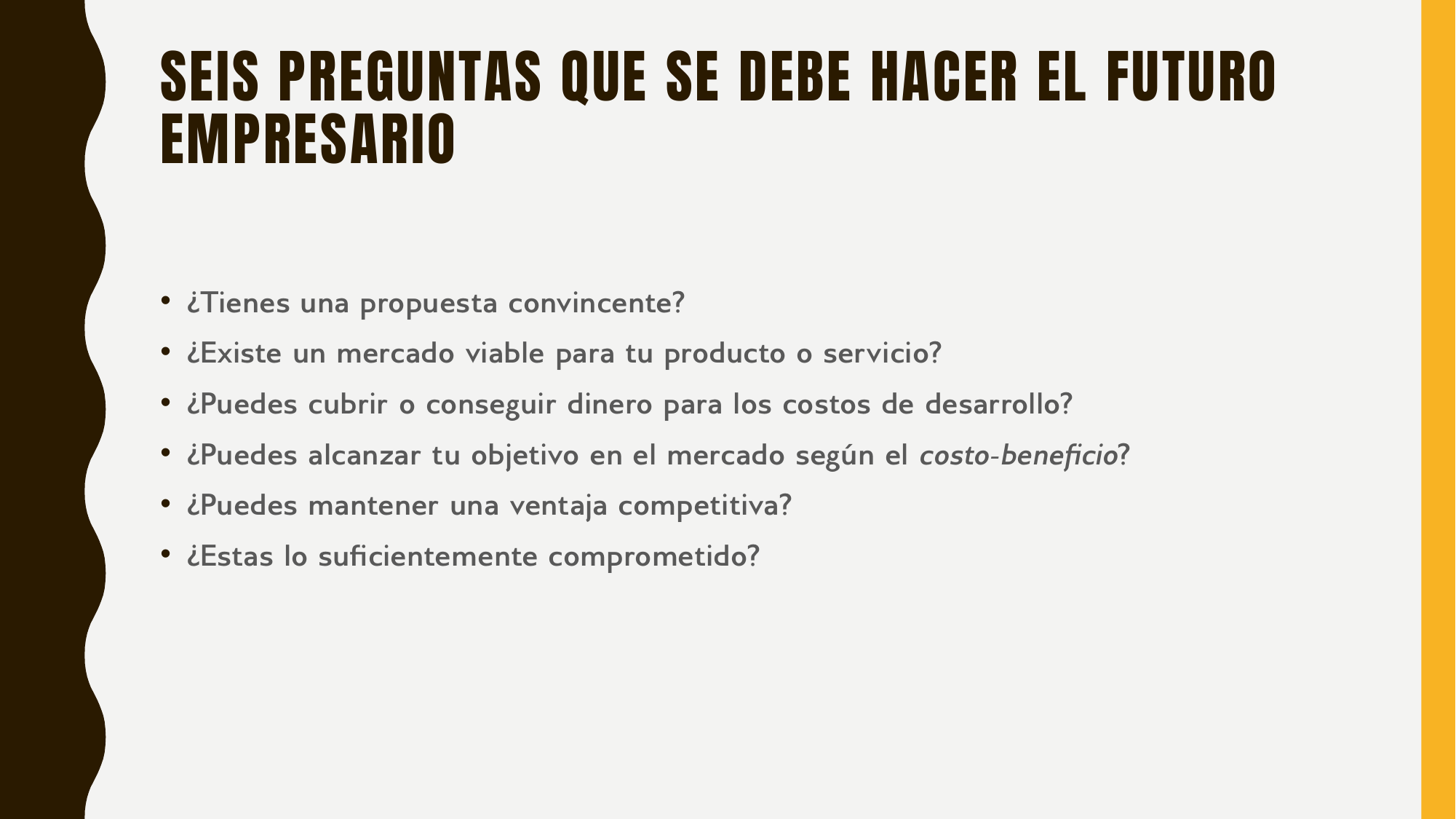

# Seis preguntas que se debe hacer el futuro empresario
¿Tienes una propuesta convincente?
¿Existe un mercado viable para tu producto o servicio?
¿Puedes cubrir o conseguir dinero para los costos de desarrollo?
¿Puedes alcanzar tu objetivo en el mercado según el costo-beneficio?
¿Puedes mantener una ventaja competitiva?
¿Estas lo suficientemente comprometido?